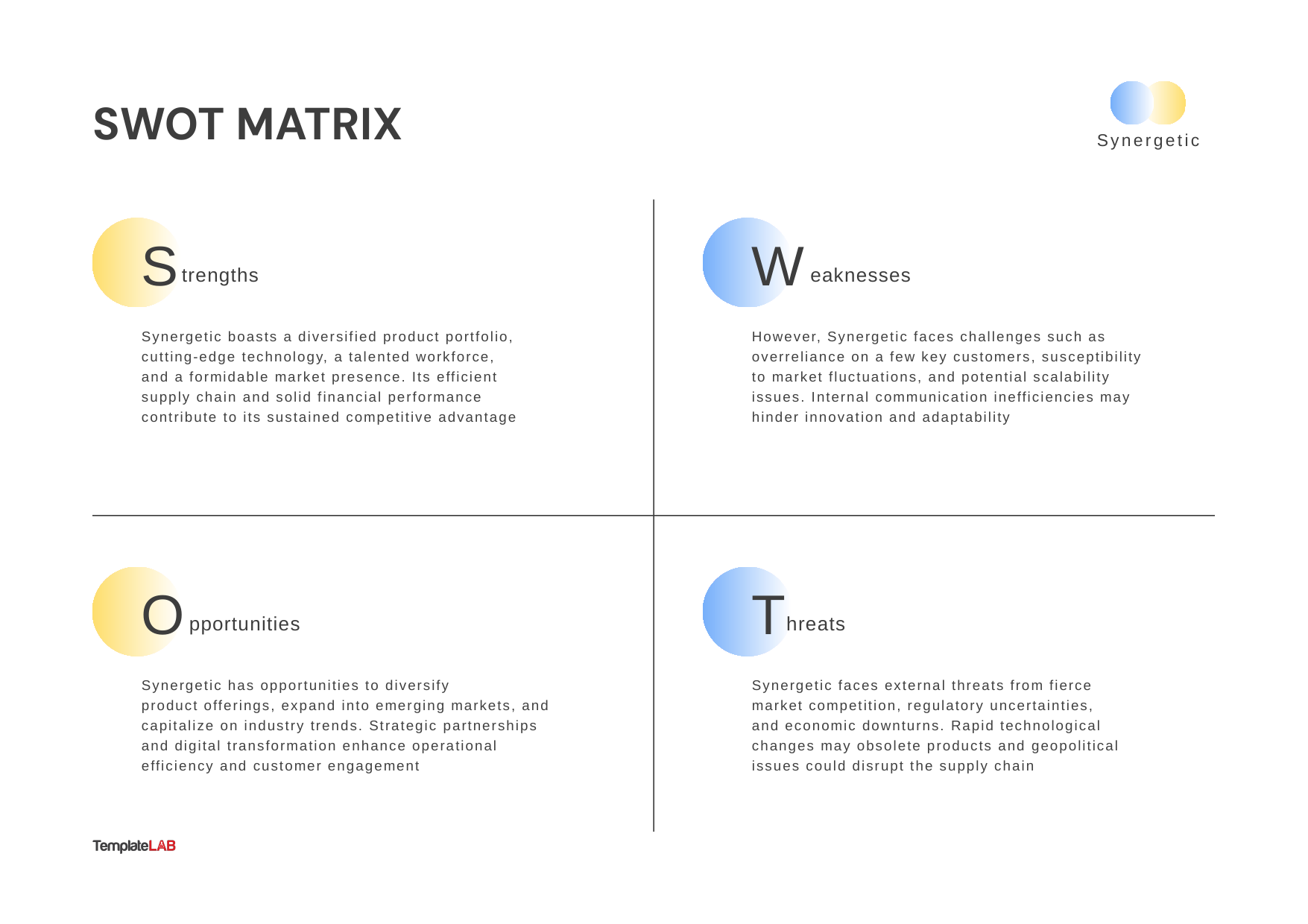

SWOT MATRIX
Synergetic

S
trengths
Synergetic boasts a diversified product portfolio,
cutting-edge technology, a talented workforce,
and a formidable market presence. Its efficient
supply chain and solid financial performance
contribute to its sustained competitive advantage

W
eaknesses
However, Synergetic faces challenges such as
overreliance on a few key customers, susceptibility
to market fluctuations, and potential scalability
issues. Internal communication inefficiencies may
hinder innovation and adaptability

O
pportunities
Synergetic has opportunities to diversify
product offerings, expand into emerging markets, and capitalize on industry trends. Strategic partnerships
and digital transformation enhance operational
efficiency and customer engagement

T
hreats
Synergetic faces external threats from fierce
market competition, regulatory uncertainties,
and economic downturns. Rapid technological
changes may obsolete products and geopolitical
issues could disrupt the supply chain